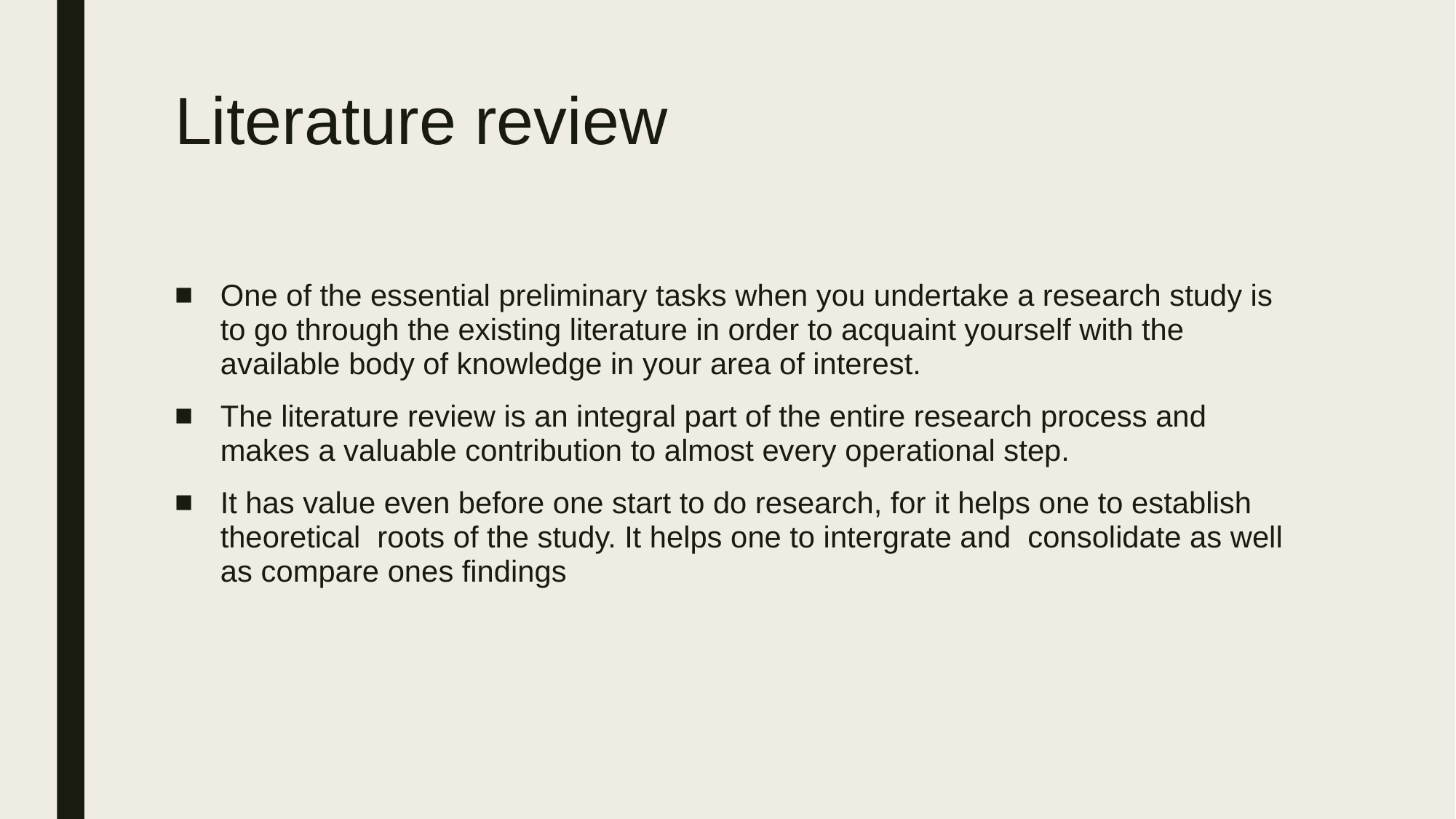

# Literature review
One of the essential preliminary tasks when you undertake a research study is to go through the existing literature in order to acquaint yourself with the available body of knowledge in your area of interest.
The literature review is an integral part of the entire research process and makes a valuable contribution to almost every operational step.
It has value even before one start to do research, for it helps one to establish theoretical  roots of the study. It helps one to intergrate and  consolidate as well as compare ones findings